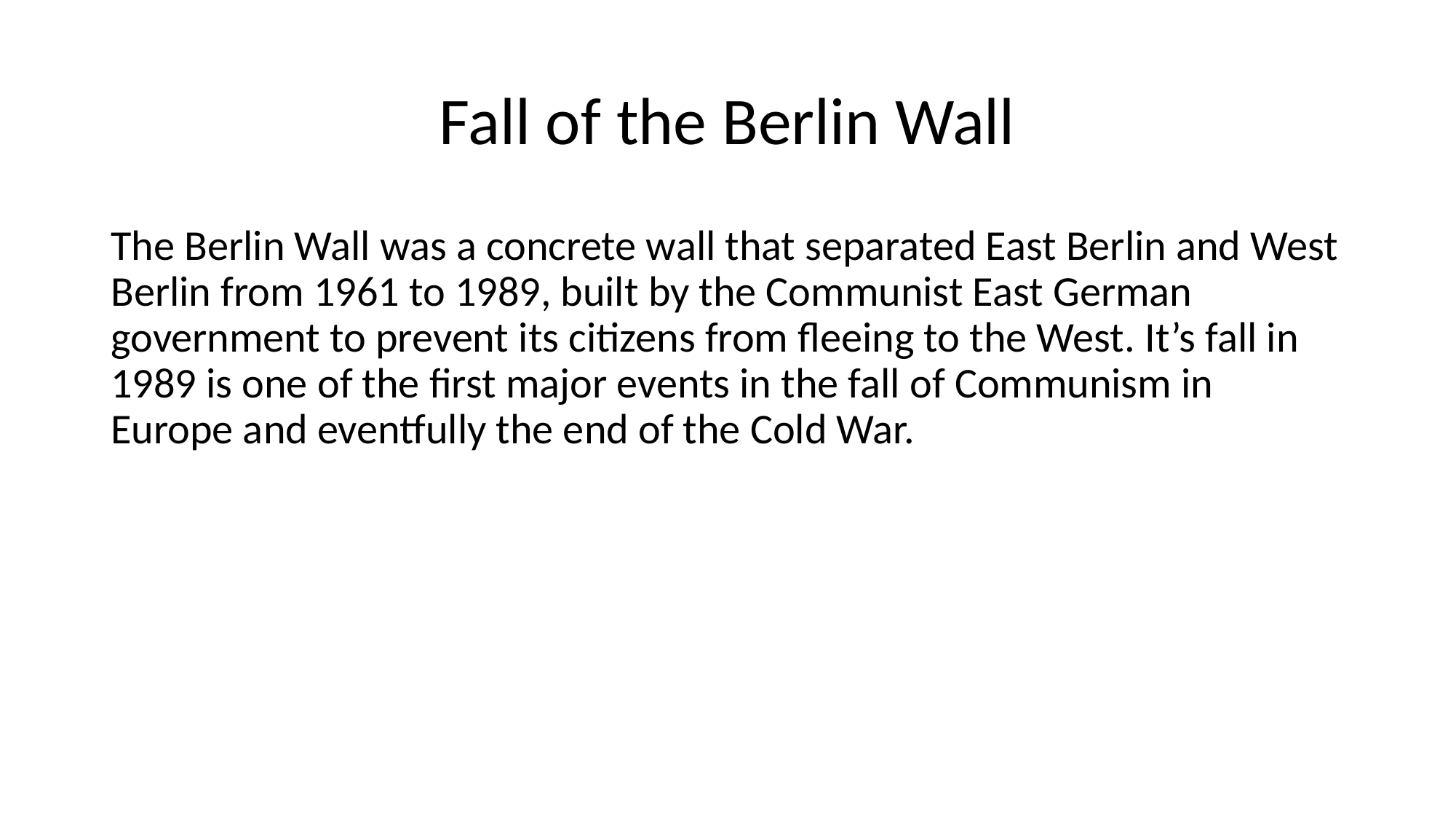

# Fall of the Berlin Wall
The Berlin Wall was a concrete wall that separated East Berlin and West Berlin from 1961 to 1989, built by the Communist East German government to prevent its citizens from fleeing to the West. It’s fall in 1989 is one of the first major events in the fall of Communism in Europe and eventfully the end of the Cold War.